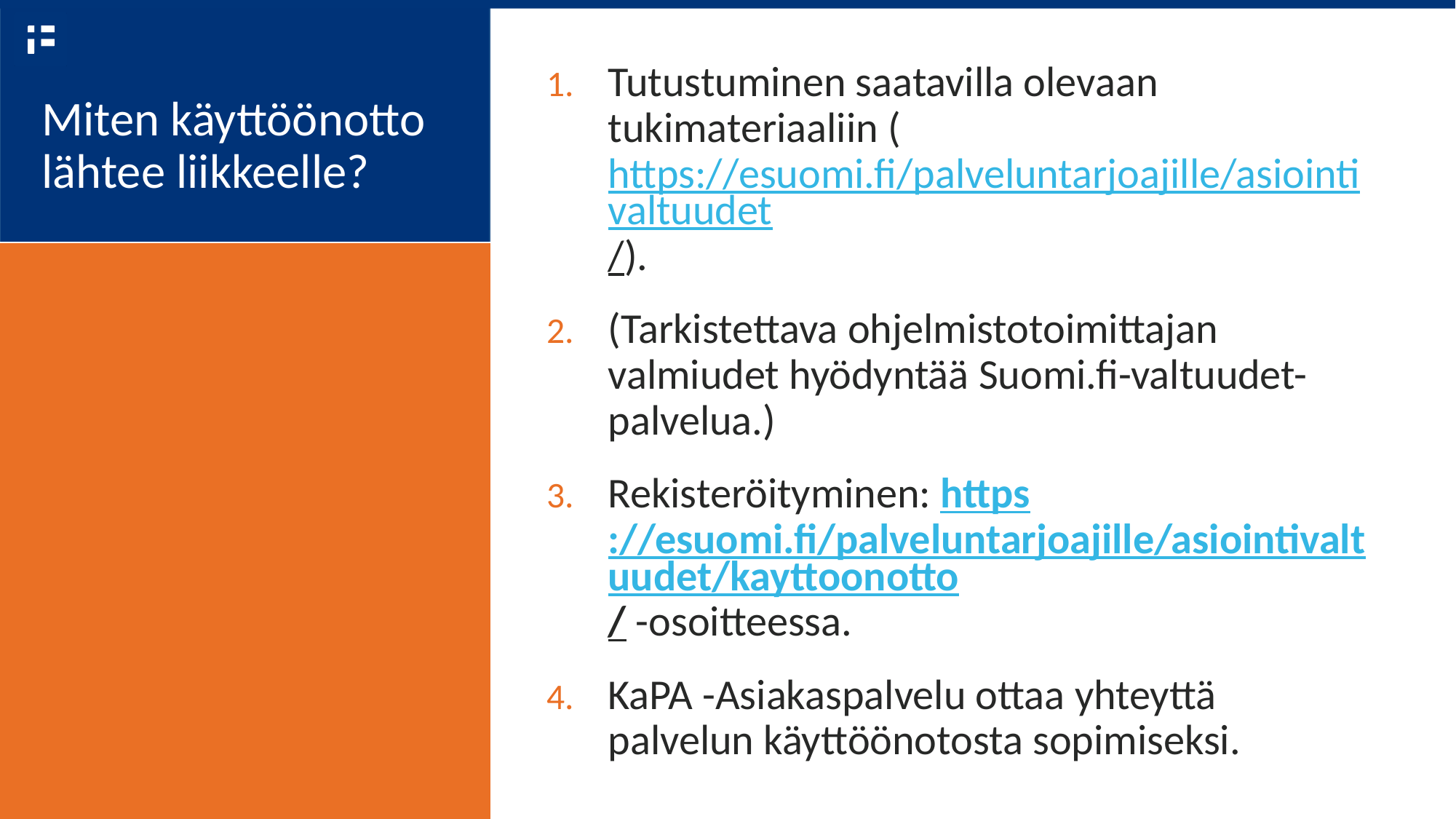

Tutustuminen saatavilla olevaan tukimateriaaliin (https://esuomi.fi/palveluntarjoajille/asiointivaltuudet/).
(Tarkistettava ohjelmistotoimittajan valmiudet hyödyntää Suomi.fi-valtuudet-palvelua.)
Rekisteröityminen: https://esuomi.fi/palveluntarjoajille/asiointivaltuudet/kayttoonotto/ -osoitteessa.
KaPA -Asiakaspalvelu ottaa yhteyttä palvelun käyttöönotosta sopimiseksi.
# Miten käyttöönotto lähtee liikkeelle?